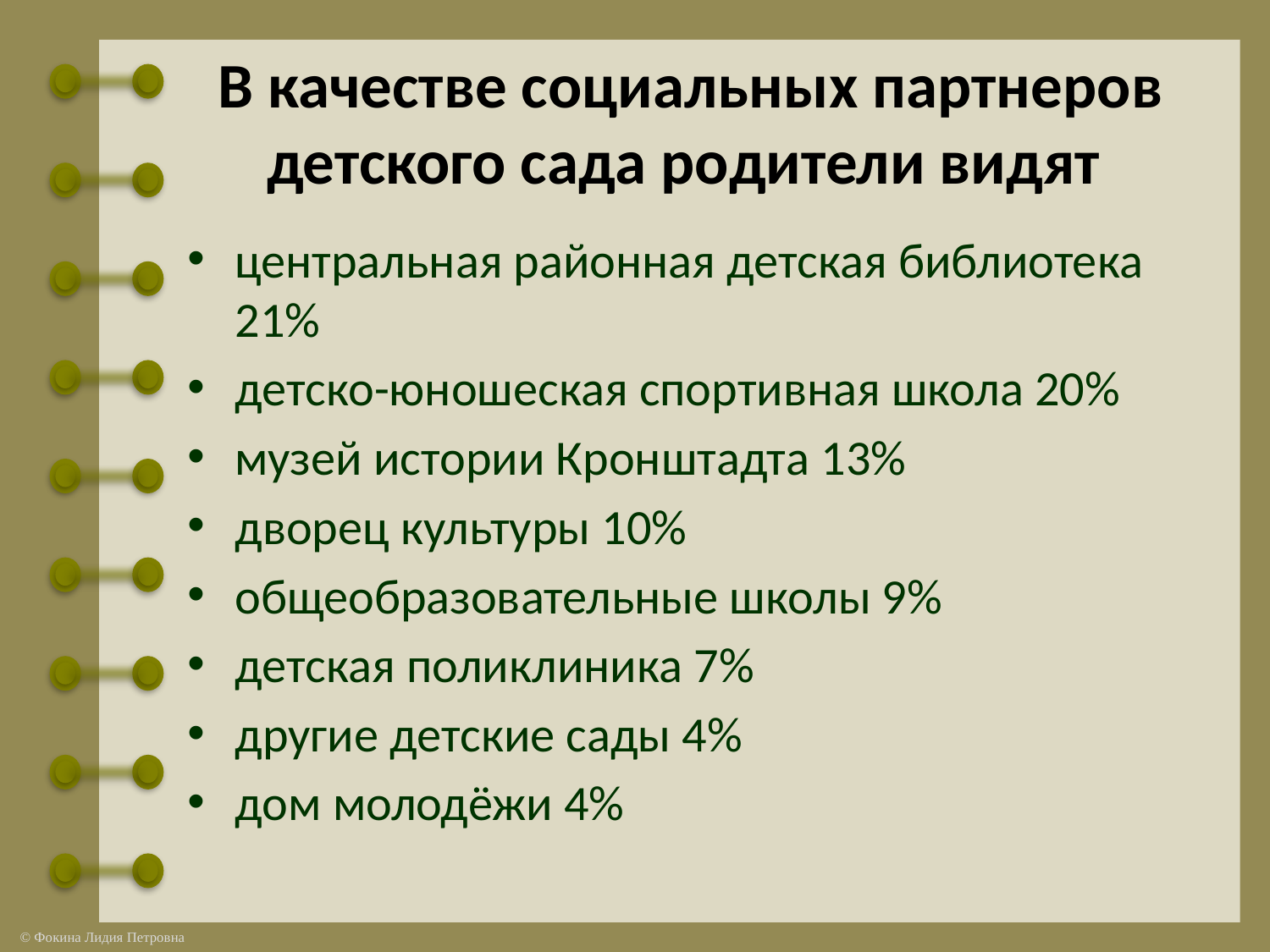

# В качестве социальных партнеров детского сада родители видят
центральная районная детская библиотека 21%
детско-юношеская спортивная школа 20%
музей истории Кронштадта 13%
дворец культуры 10%
общеобразовательные школы 9%
детская поликлиника 7%
другие детские сады 4%
дом молодёжи 4%